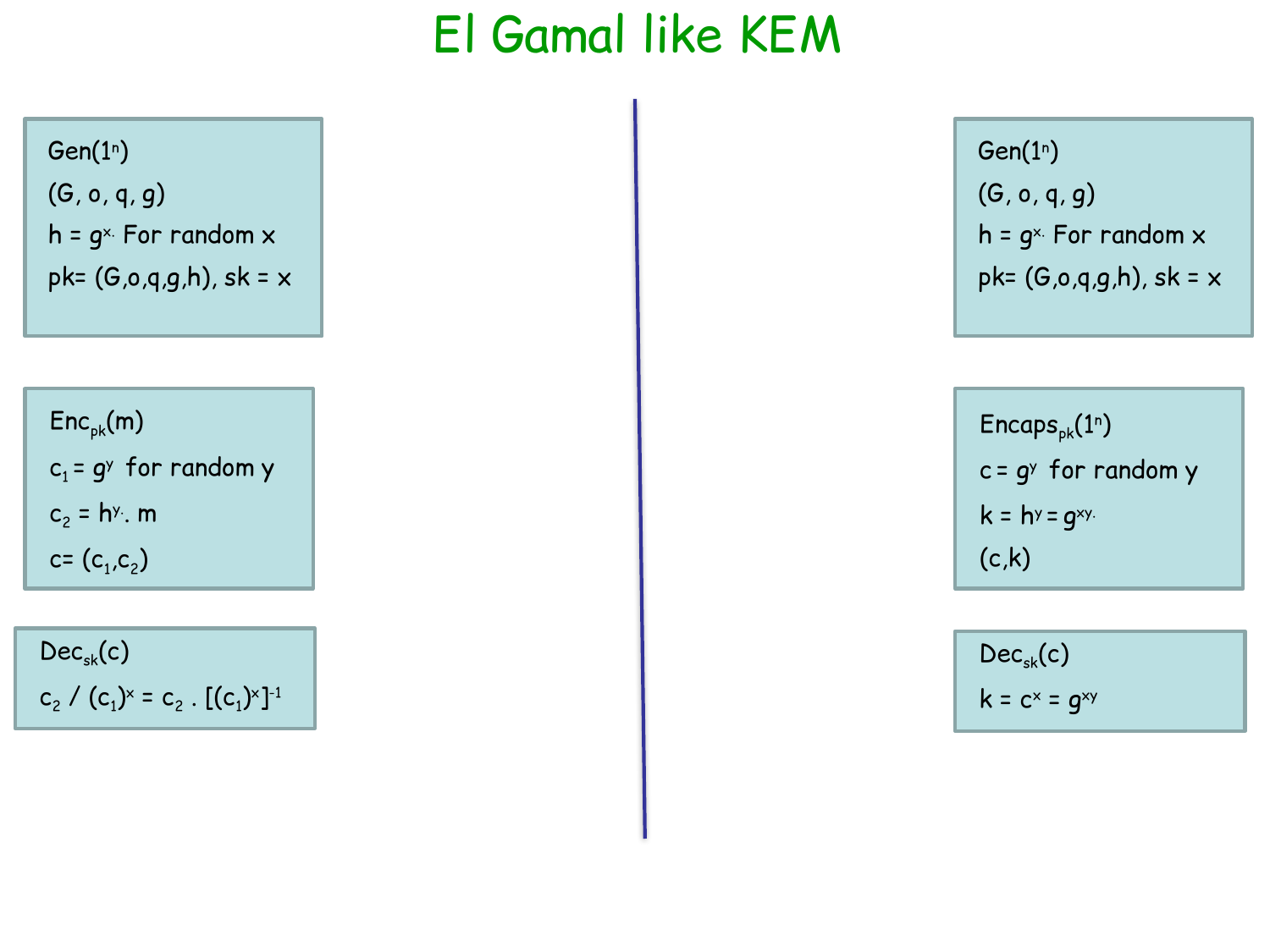

El Gamal like KEM

Gen(1n)
(G, o, q, g)
h = gx. For random x
pk= (G,o,q,g,h), sk = x

Gen(1n)
(G, o, q, g)
h = gx. For random x
pk= (G,o,q,g,h), sk = x

Encpk(m)
c1 = gy  for random y
c2 = hy.. m
c= (c1,c2)

Encapspk(1n)
c = gy  for random y
k = hy = gxy.
(c,k)

Decsk(c)
c2 / (c1)x = c2 . [(c1)x]-1

Decsk(c)
k = cx = gxy